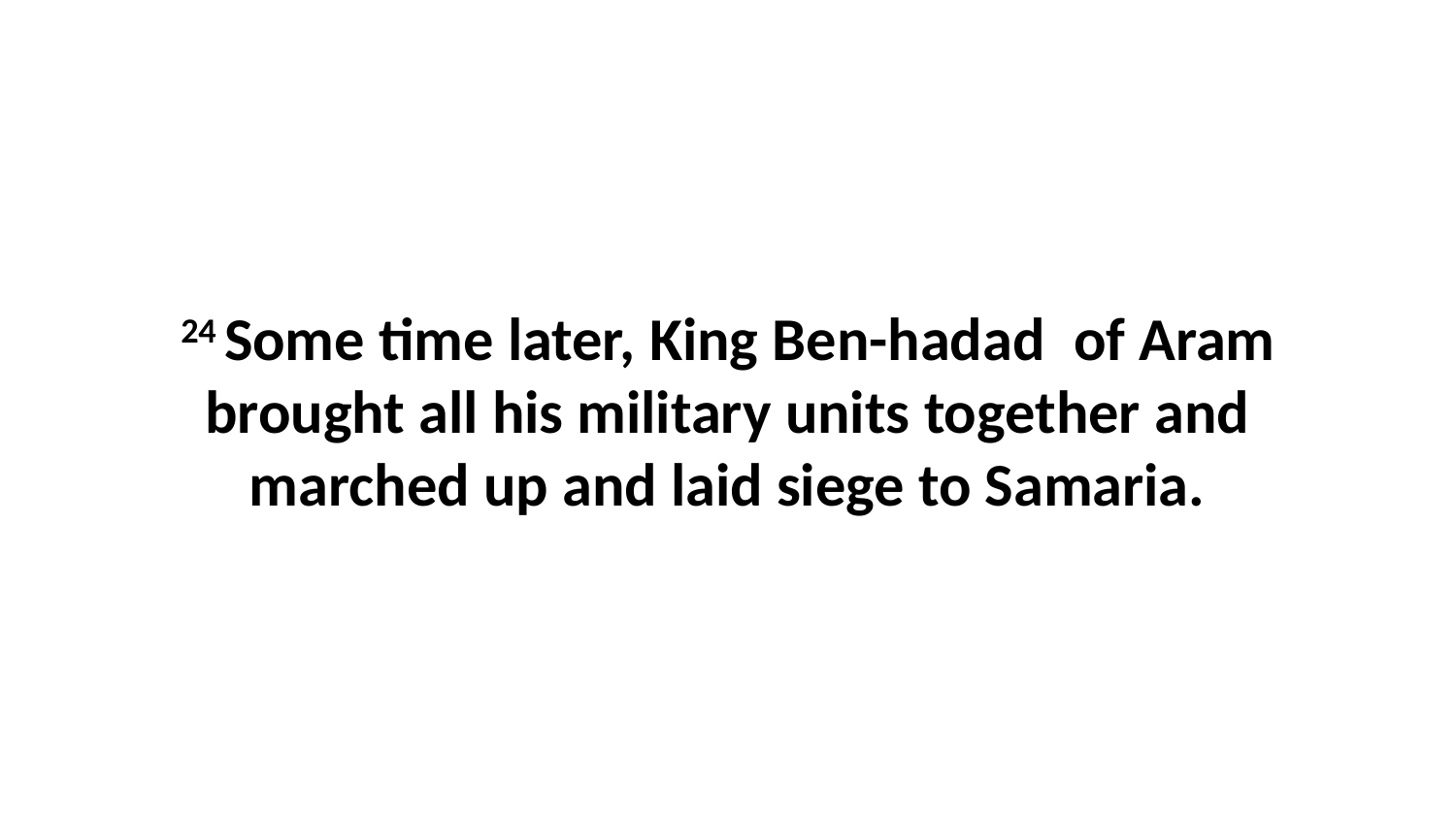

24 Some time later, King Ben-hadad  of Aram brought all his military units together and marched up and laid siege to Samaria.